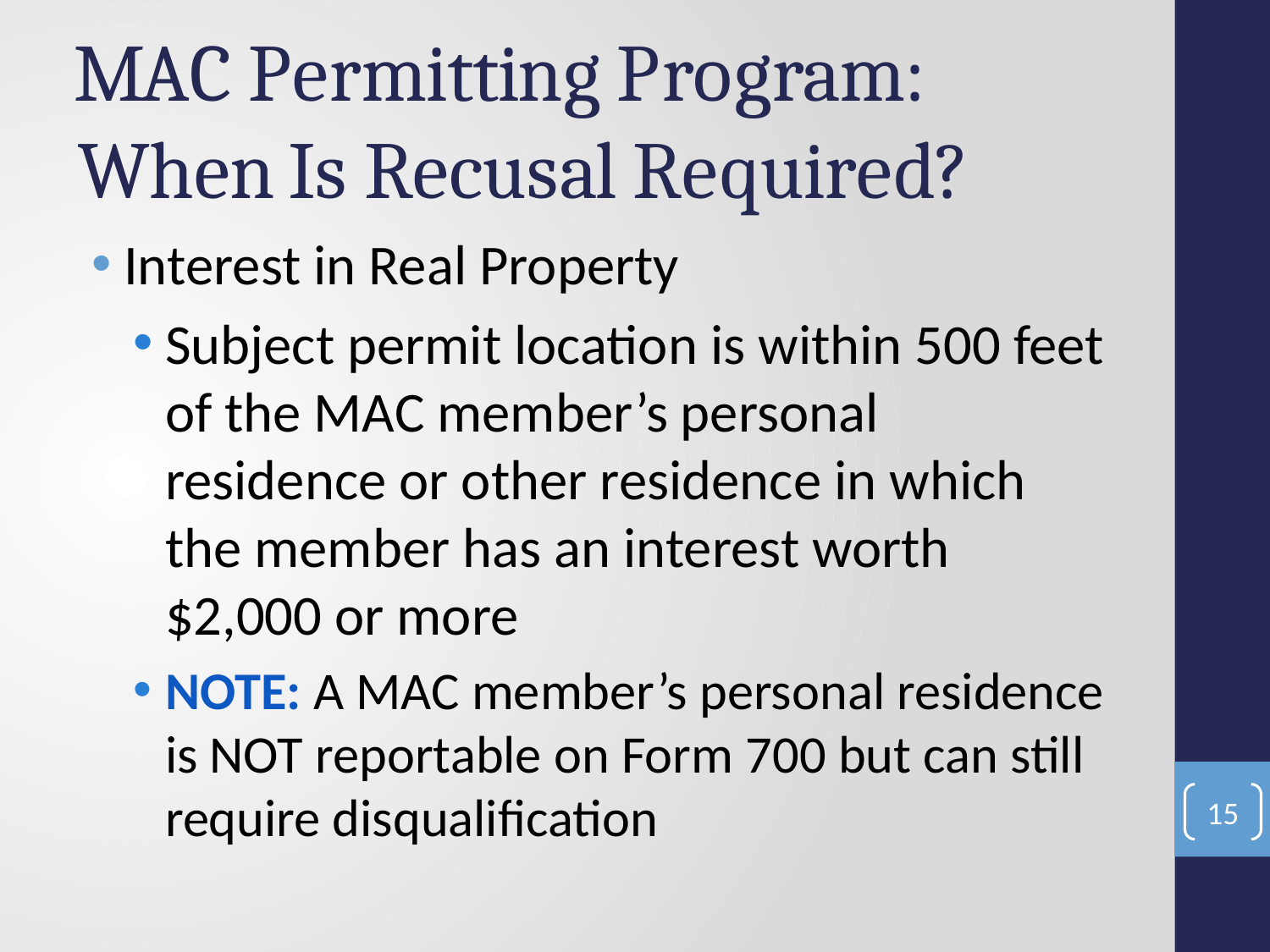

# MAC Permitting Program: When Is Recusal Required?
Interest in Real Property
Subject permit location is within 500 feet of the MAC member’s personal residence or other residence in which the member has an interest worth $2,000 or more
NOTE: A MAC member’s personal residence is NOT reportable on Form 700 but can still require disqualification
15